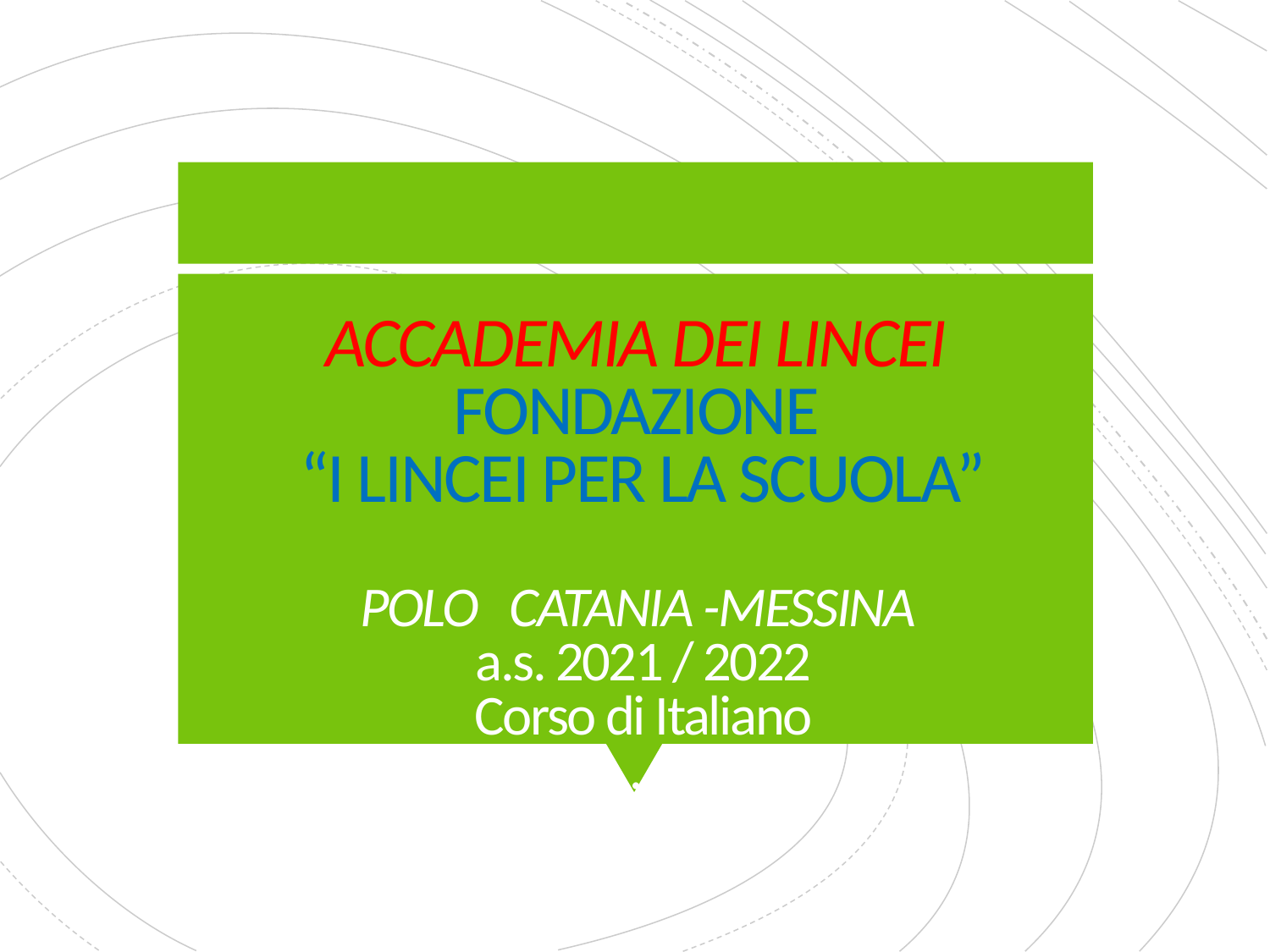

# ACCADEMIA DEI LINCEI FONDAZIONE “I LINCEI PER LA SCUOLA” POLO   CATANIA -MESSINA a.s. 2021 / 2022 Corso di Italiano .